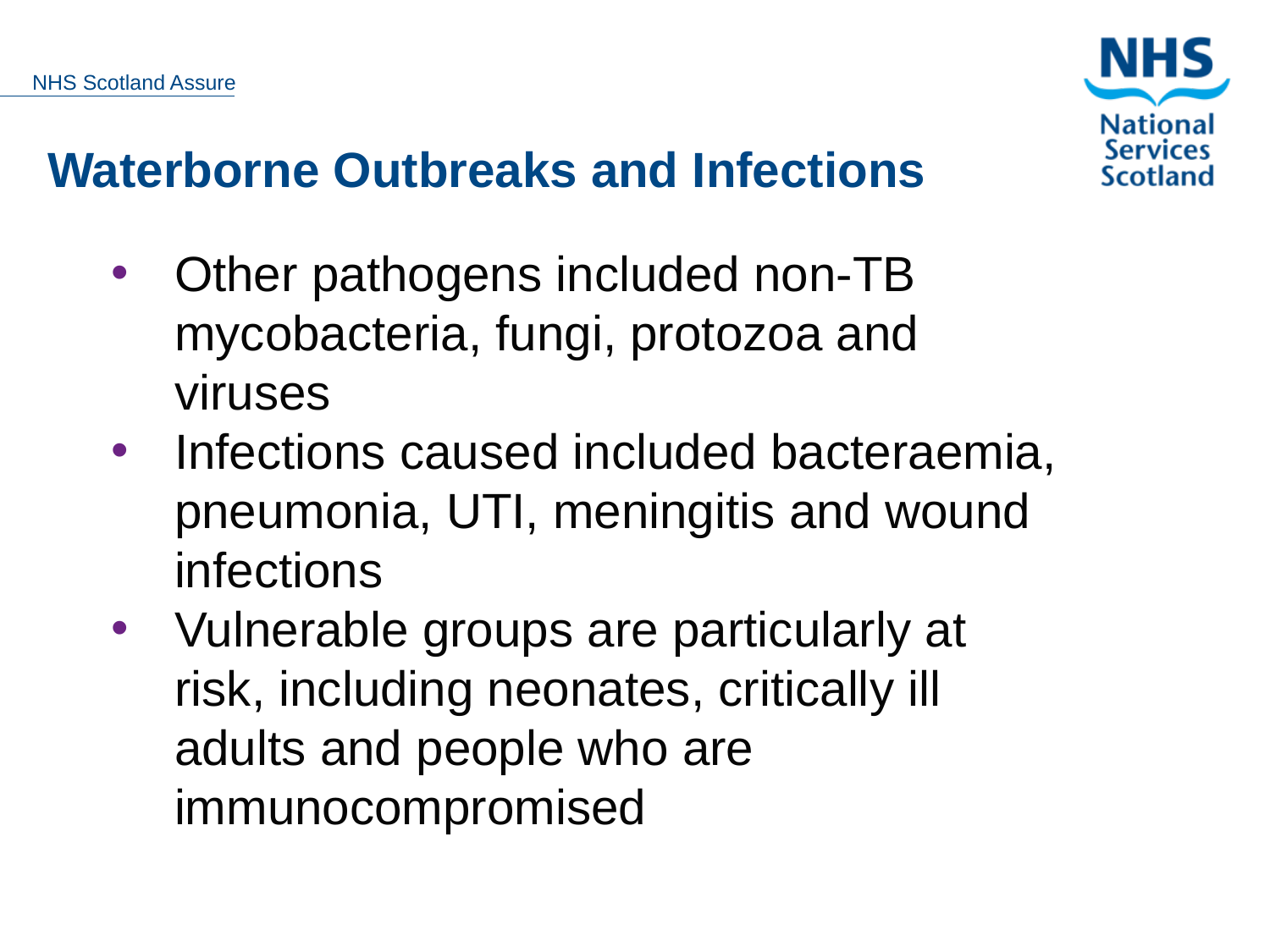

Waterborne Outbreaks and Infections
Other pathogens included non-TB mycobacteria, fungi, protozoa and viruses
Infections caused included bacteraemia, pneumonia, UTI, meningitis and wound infections
Vulnerable groups are particularly at risk, including neonates, critically ill adults and people who are immunocompromised